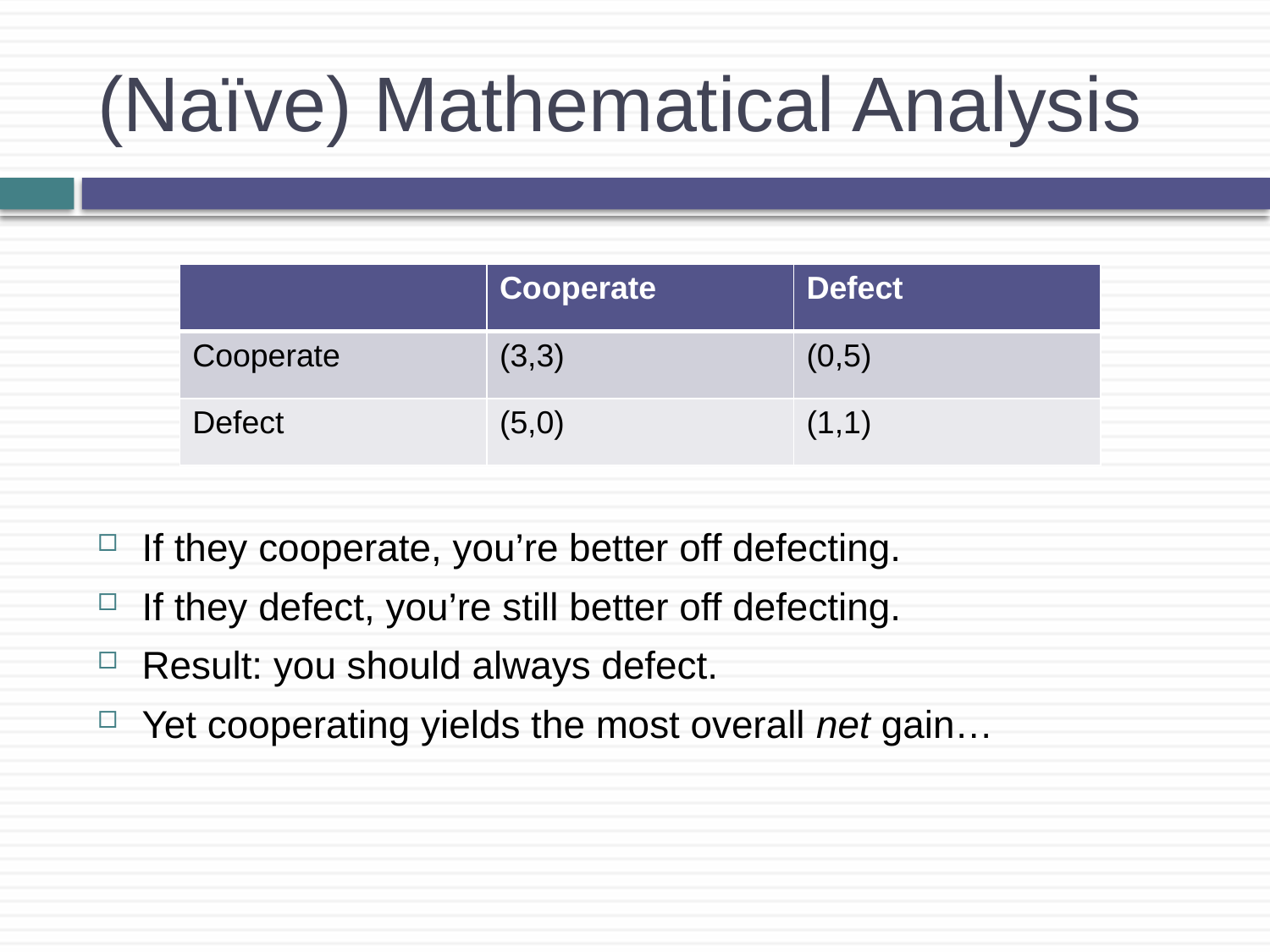

# (Naïve) Mathematical Analysis

If they cooperate, you’re better off defecting.
If they defect, you’re still better off defecting.
Result: you should always defect.
Yet cooperating yields the most overall net gain…
|  | Cooperate | Defect |
| --- | --- | --- |
| Cooperate | (3,3) | (0,5) |
| Defect | (5,0) | (1,1) |